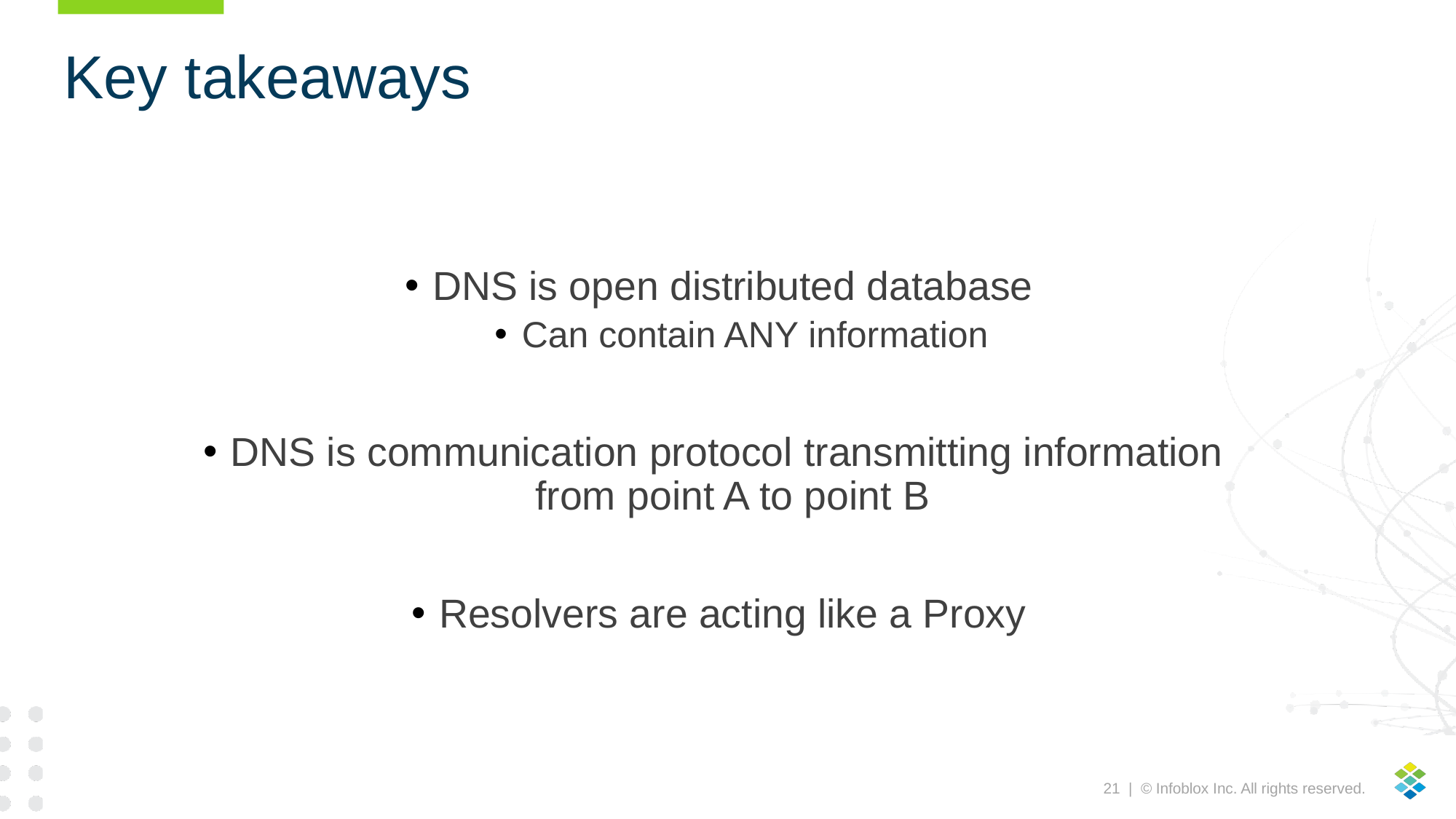

# Key takeaways

DNS is open distributed database
Can contain ANY information

DNS is communication protocol transmitting information
from point A to point B

Resolvers are acting like a Proxy